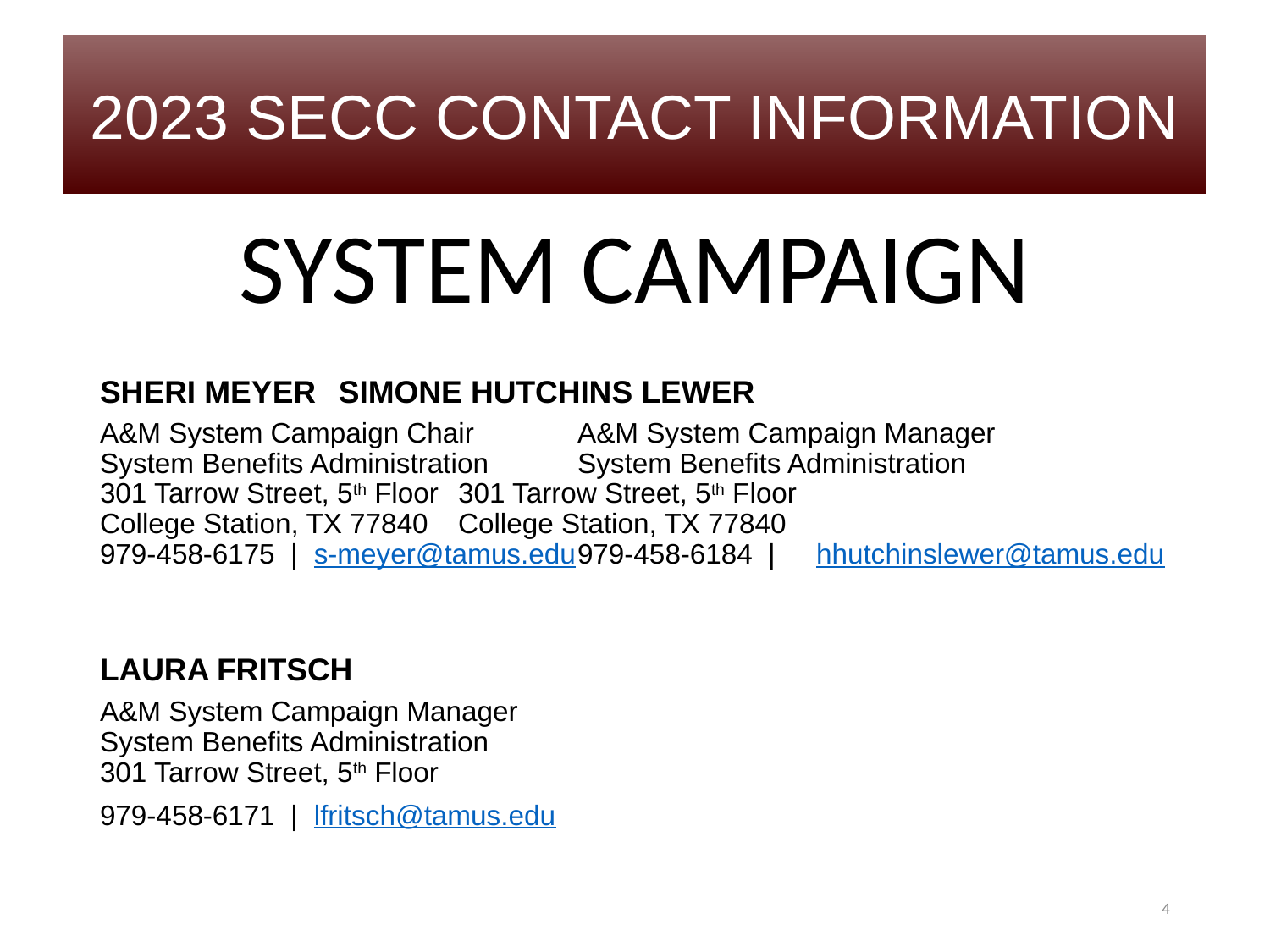

2023 SECC CONTACT INFORMATION
SYSTEM CAMPAIGN

Sheri Meyer					Simone Hutchins Lewer
A&M System Campaign Chair				A&M System Campaign Manager
System Benefits Administration				System Benefits Administration
301 Tarrow Street, 5th Floor				301 Tarrow Street, 5th Floor
College Station, TX 77840				College Station, TX 77840
979-458-6175  |  s-meyer@tamus.edu	979-458-6184  | 							hhutchinslewer@tamus.edu

Laura Fritsch
A&M System Campaign Manager
System Benefits Administration
301 Tarrow Street, 5th Floor
979-458-6171  |  lfritsch@tamus.edu

4